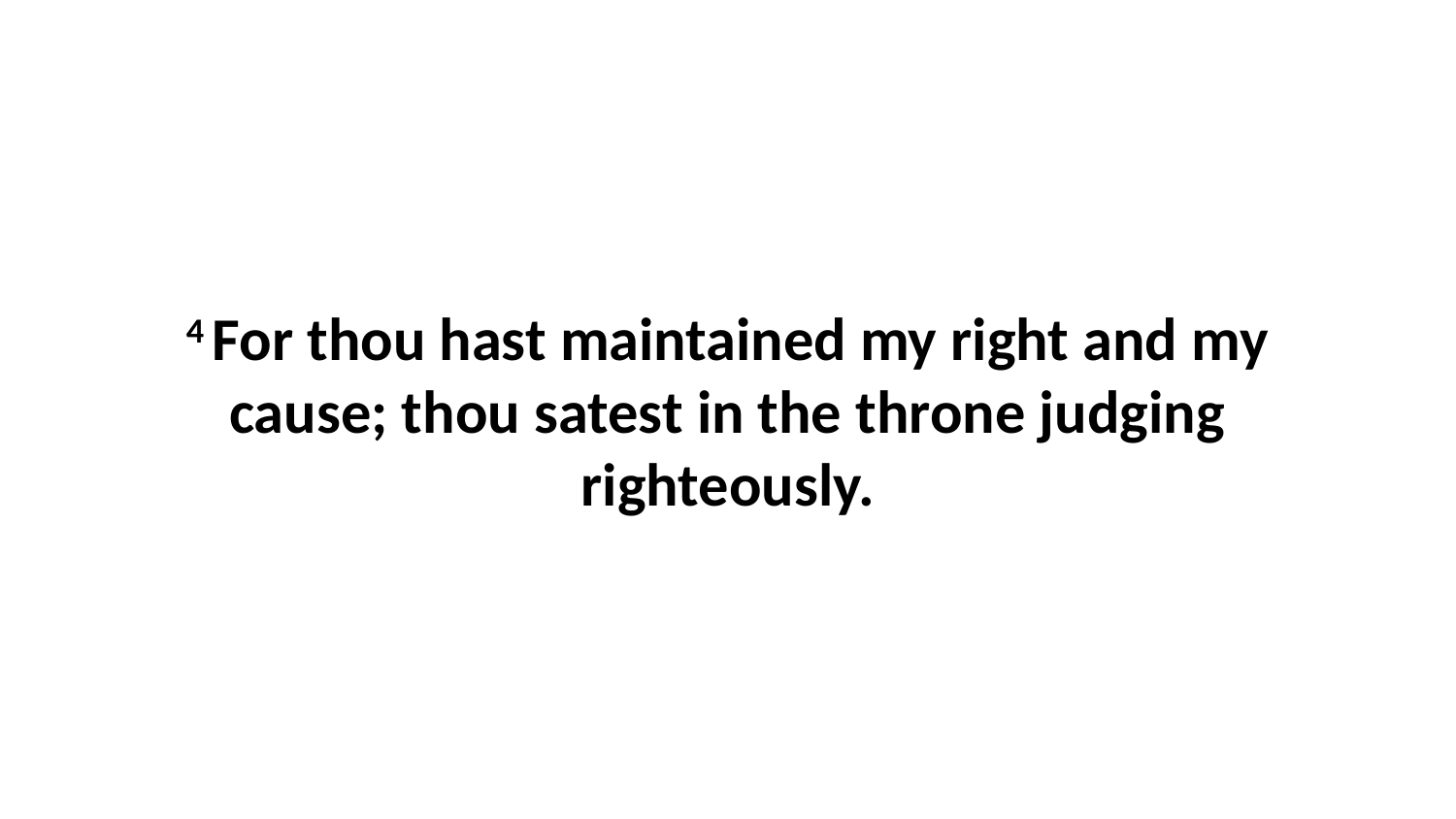

4 For thou hast maintained my right and my cause; thou satest in the throne judging righteously.